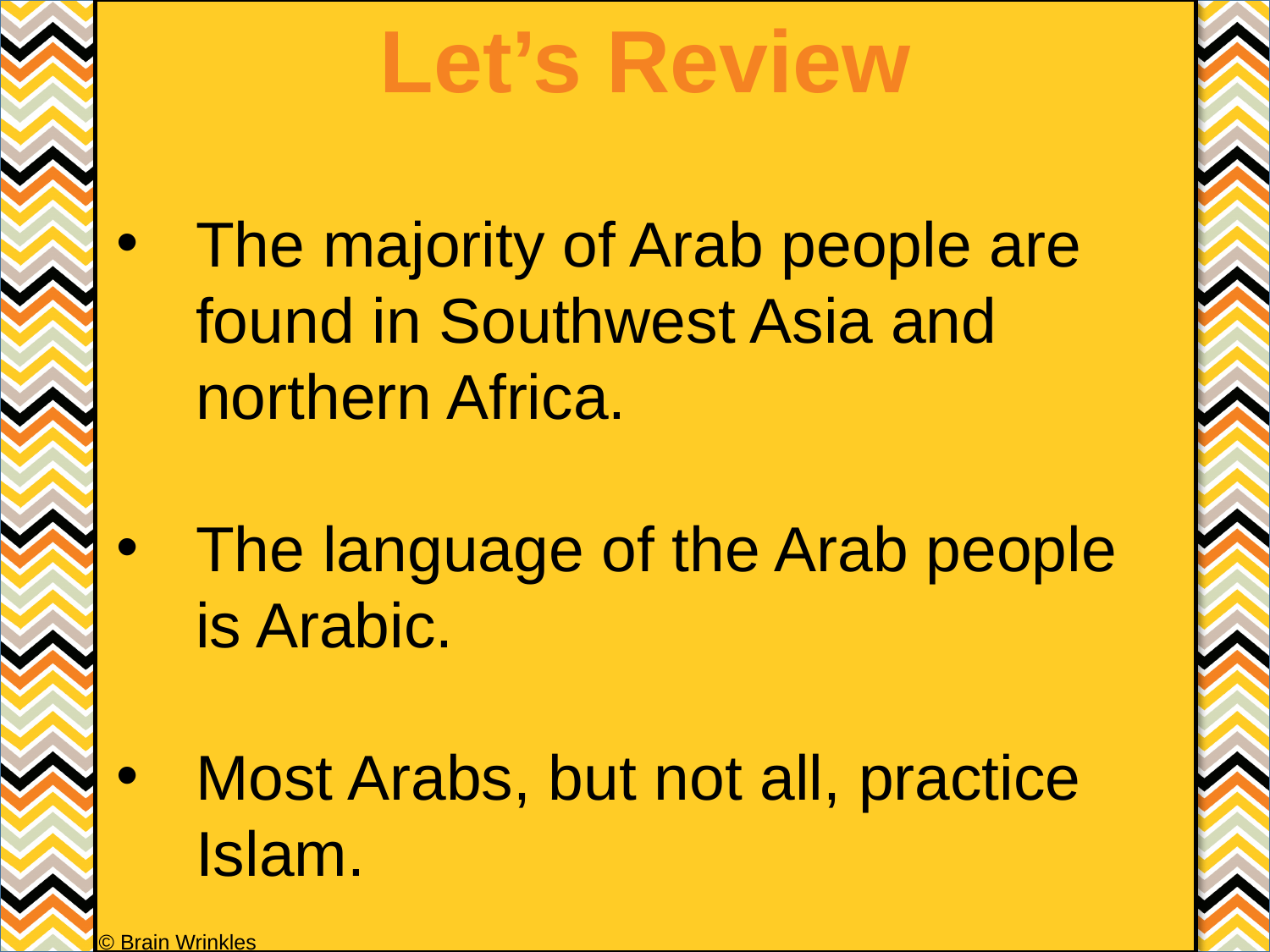

Let’s Review

#
The majority of Arab people are found in Southwest Asia and northern Africa.

The language of the Arab people is Arabic.

Most Arabs, but not all, practice Islam.

© Brain Wrinkles